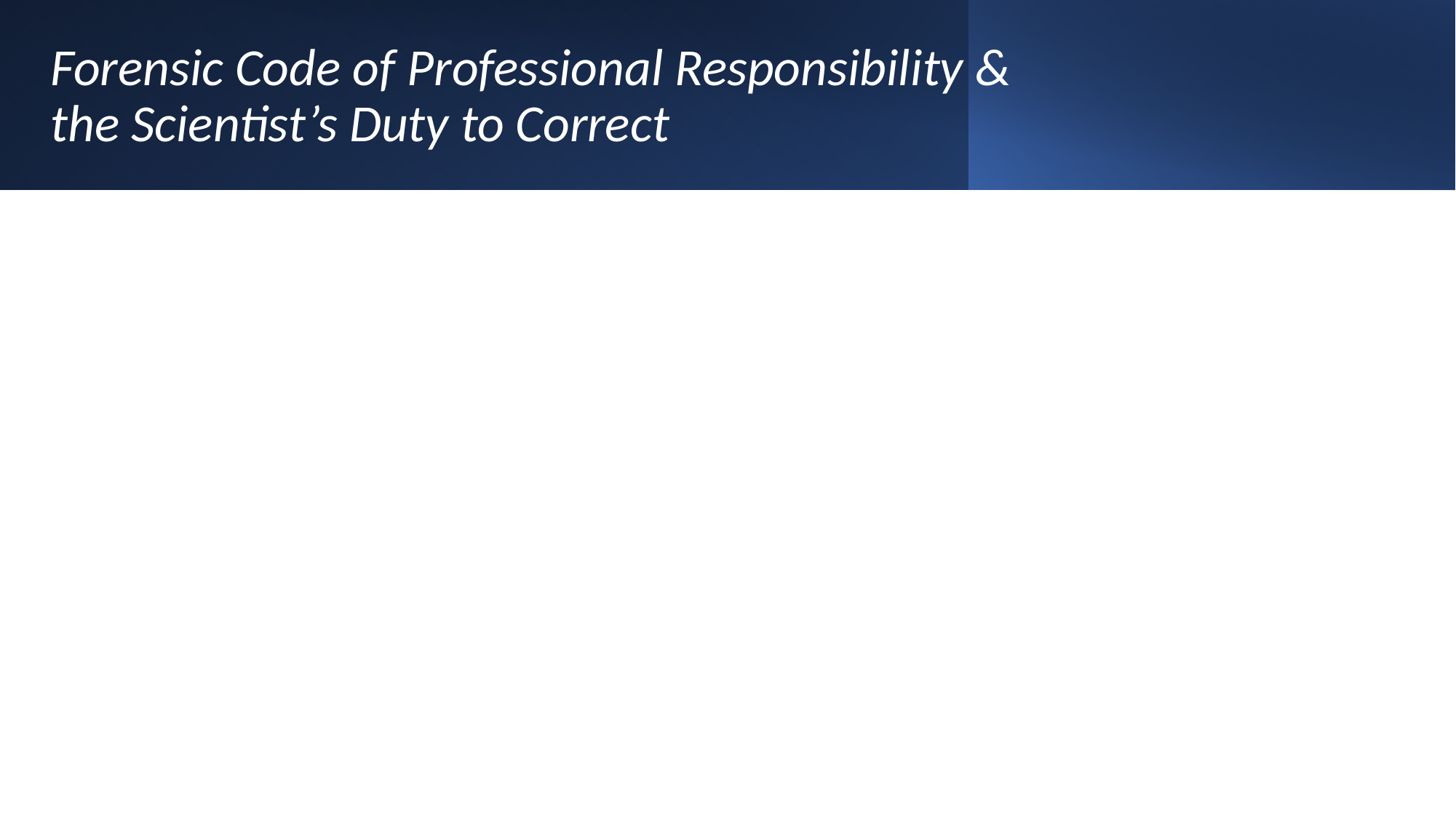

# Forensic Code of Professional Responsibility & the Scientist’s Duty to Correct